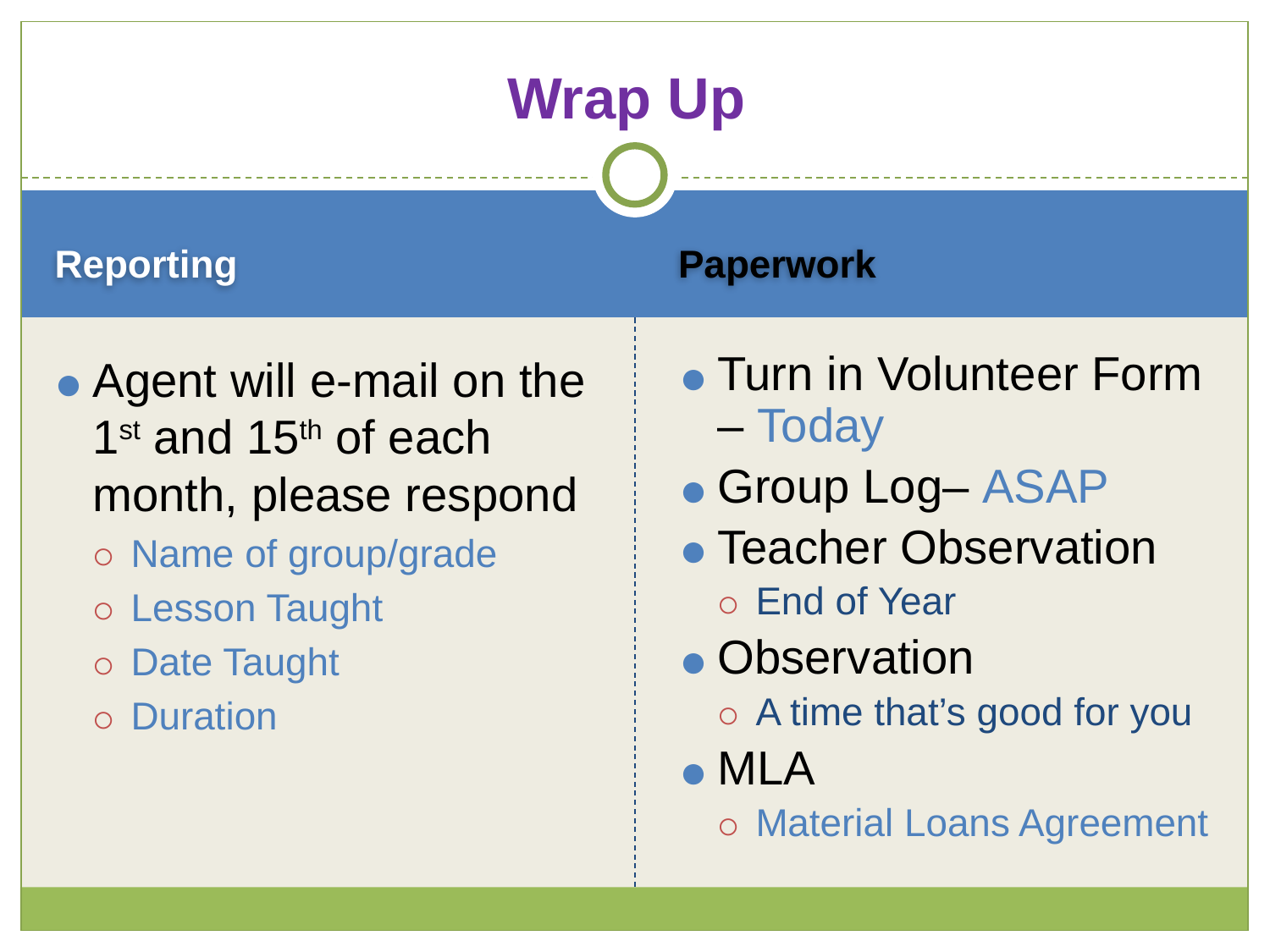

# Wrap Up
Reporting
Paperwork
Agent will e-mail on the 1st and 15th of each month, please respond
Name of group/grade
Lesson Taught
Date Taught
Duration
Turn in Volunteer Form – Today
Group Log– ASAP
Teacher Observation
End of Year
Observation
A time that’s good for you
MLA
Material Loans Agreement